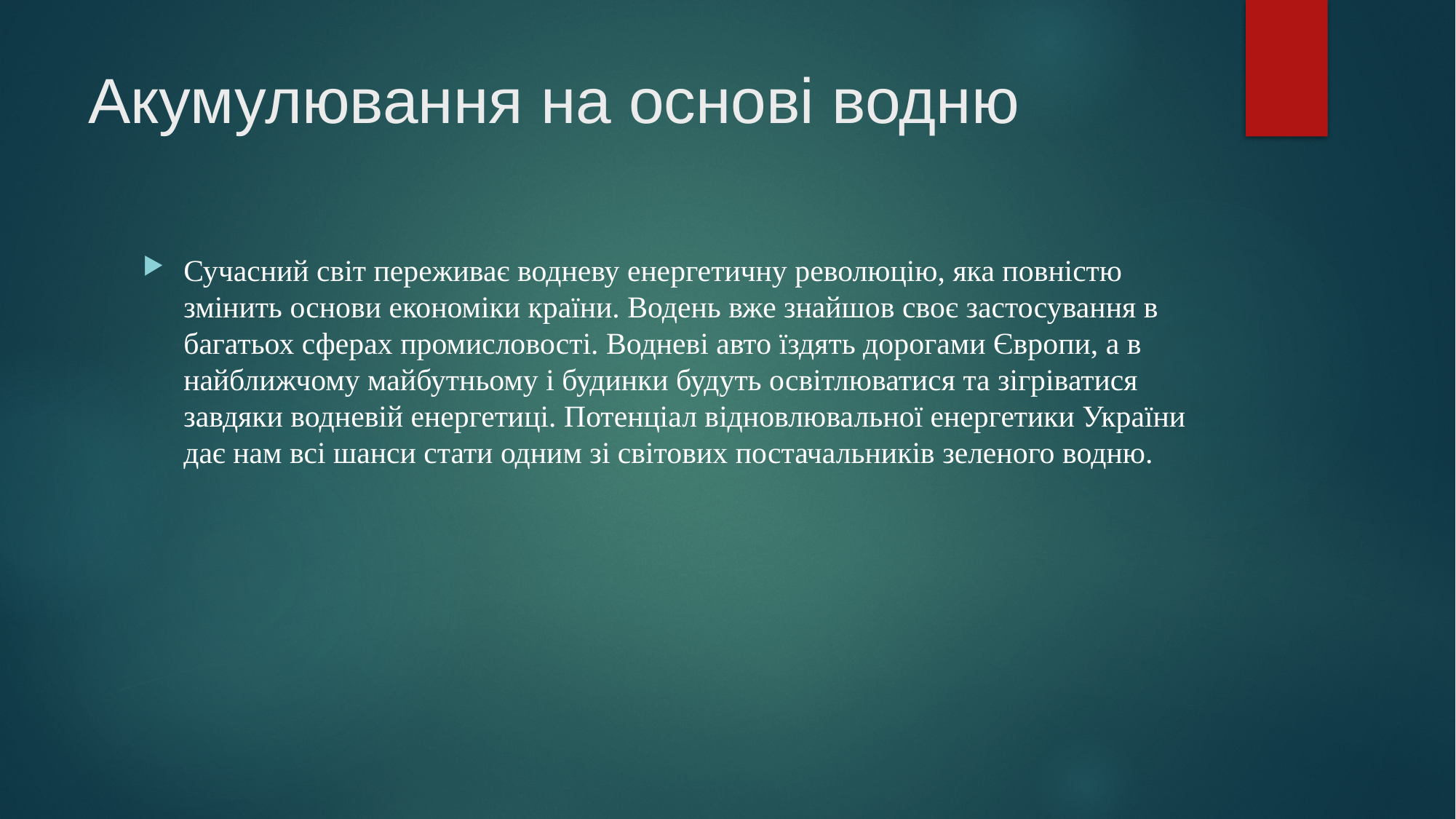

# Акумулювання на основі водню
Сучасний світ переживає водневу енергетичну революцію, яка повністю змінить основи економіки країни. Водень вже знайшов своє застосування в багатьох сферах промисловості. Водневі авто їздять дорогами Європи, а в найближчому майбутньому і будинки будуть освітлюватися та зігріватися завдяки водневій енергетиці. Потенціал відновлювальної енергетики України дає нам всі шанси стати одним зі світових постачальників зеленого водню.